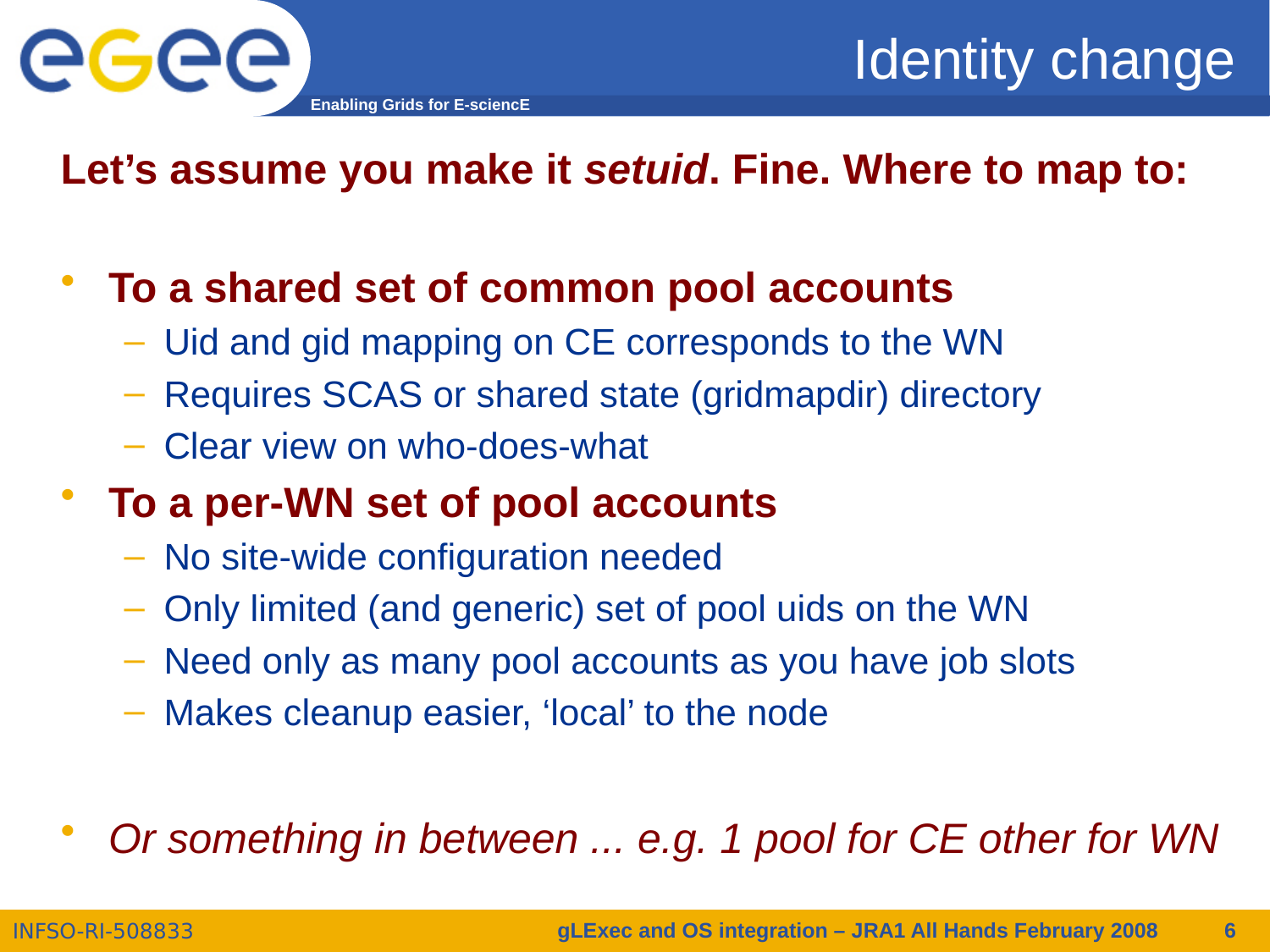

# Identity change
Let’s assume you make it setuid. Fine. Where to map to:

To a shared set of common pool accounts
Uid and gid mapping on CE corresponds to the WN
Requires SCAS or shared state (gridmapdir) directory
Clear view on who-does-what
To a per-WN set of pool accounts
No site-wide configuration needed
Only limited (and generic) set of pool uids on the WN
Need only as many pool accounts as you have job slots
Makes cleanup easier, ‘local’ to the node

Or something in between ... e.g. 1 pool for CE other for WN
gLExec and OS integration – JRA1 All Hands February 2008
6